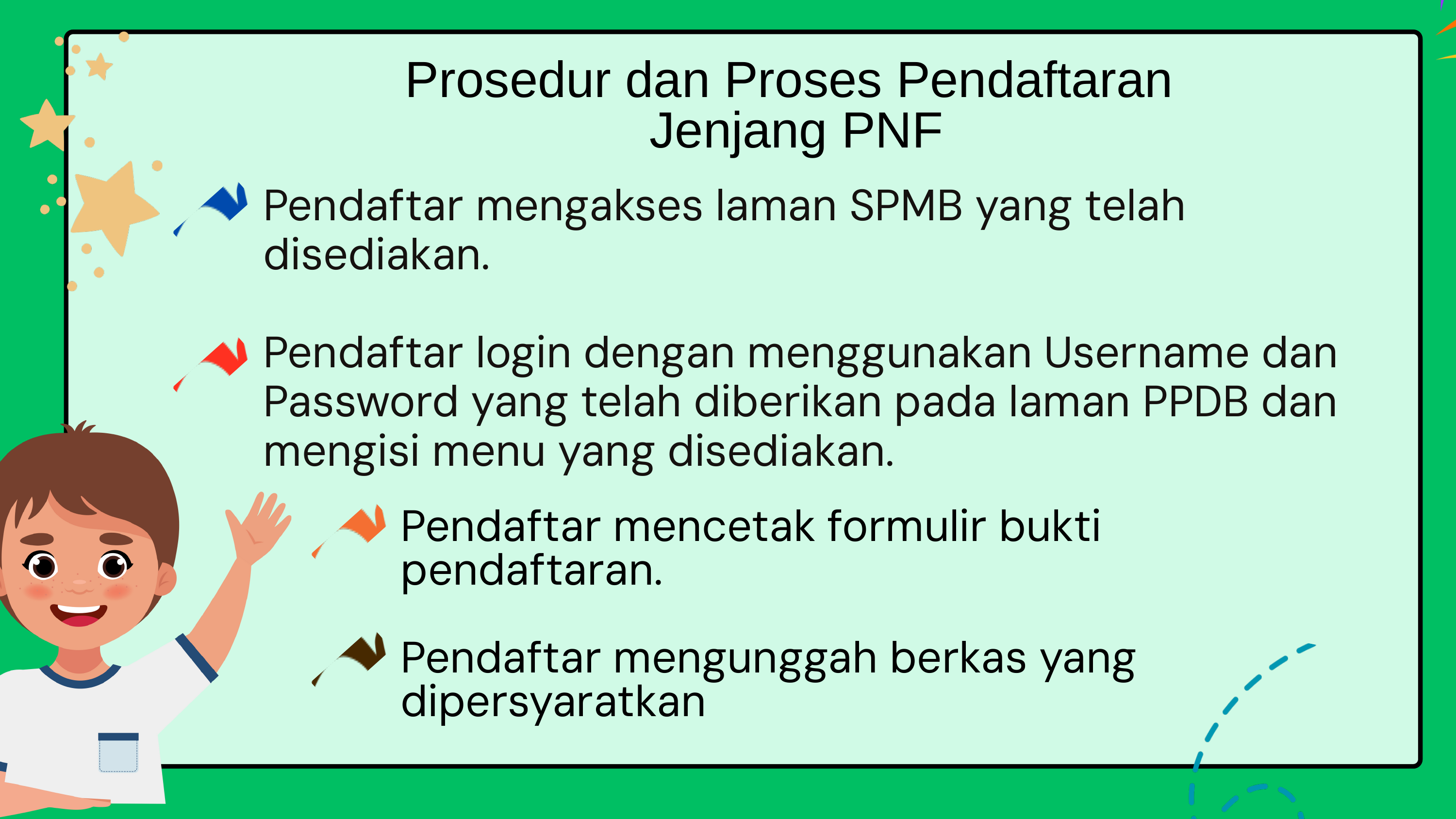

Prosedur dan Proses Pendaftaran
Jenjang PNF
Pendaftar mengakses laman SPMB yang telah disediakan.

Pendaftar login dengan menggunakan Username dan Password yang telah diberikan pada laman PPDB dan mengisi menu yang disediakan.

Pendaftar mencetak formulir bukti pendaftaran.

Pendaftar mengunggah berkas yang dipersyaratkan